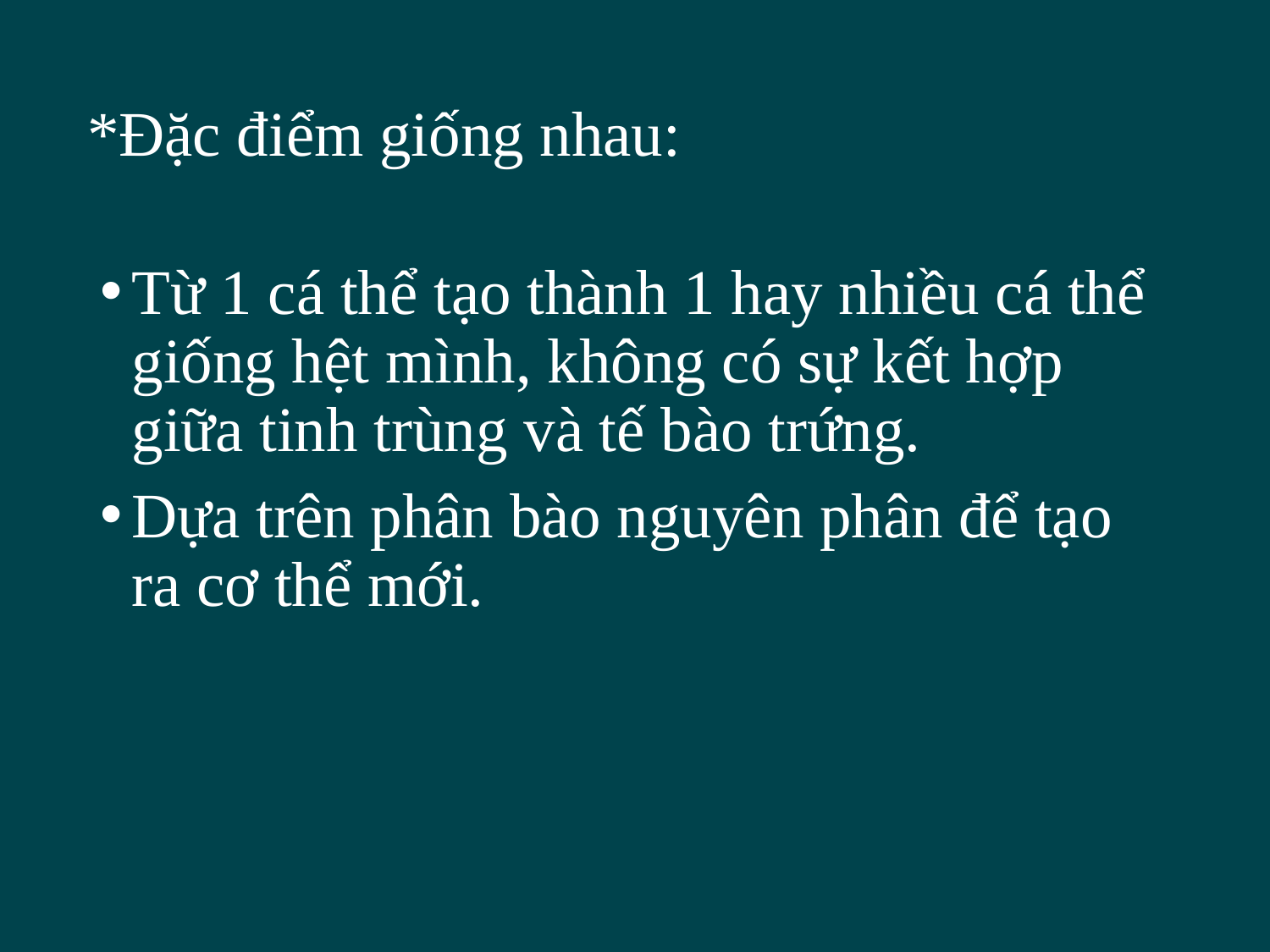

*Đặc điểm giống nhau:
Từ 1 cá thể tạo thành 1 hay nhiều cá thể giống hệt mình, không có sự kết hợp giữa tinh trùng và tế bào trứng.
Dựa trên phân bào nguyên phân để tạo ra cơ thể mới.